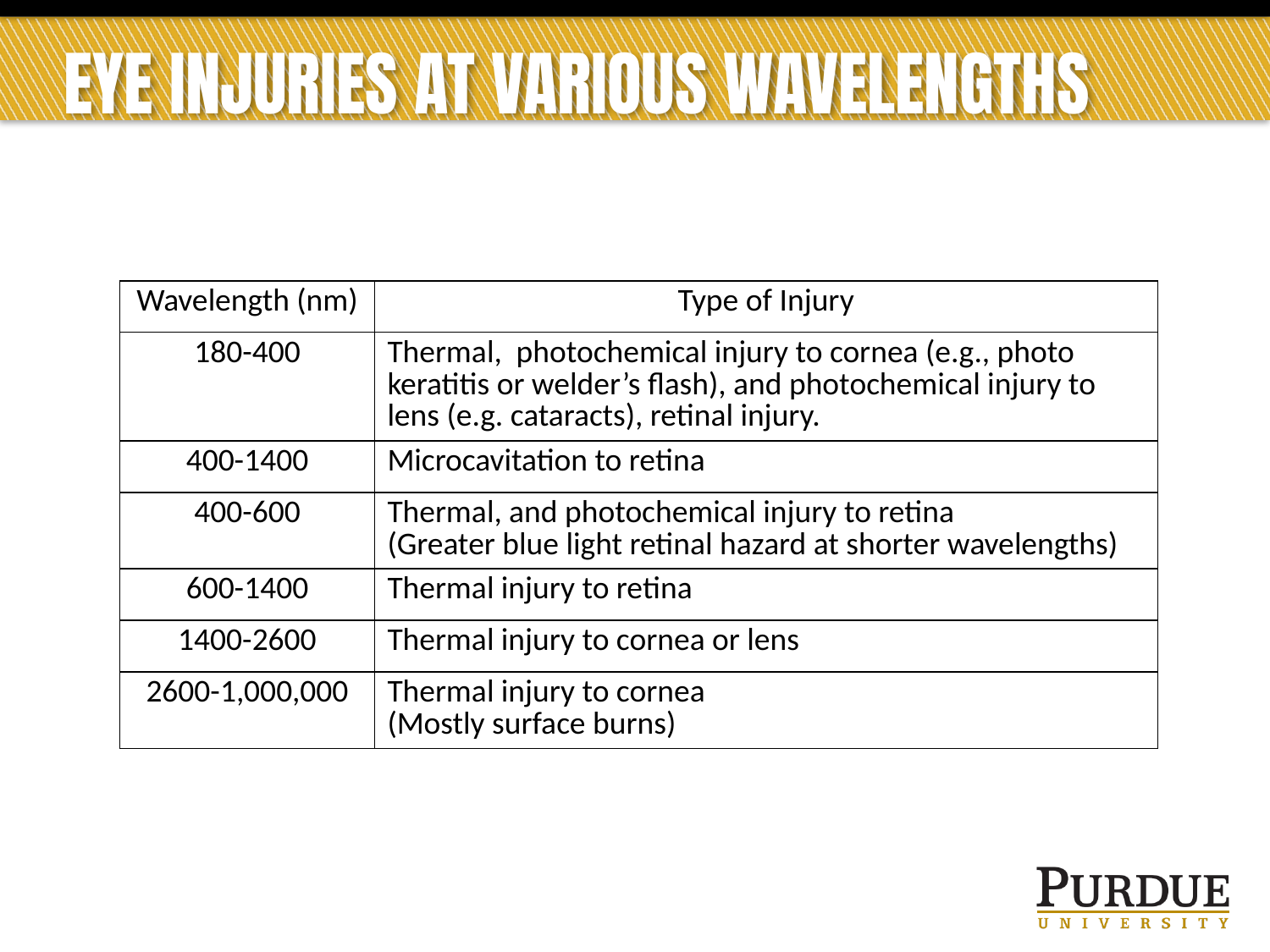

# Eye injuries at various wavelengths

| Wavelength (nm) | Type of Injury |
| --- | --- |
| 180-400 | Thermal, photochemical injury to cornea (e.g., photo keratitis or welder’s flash), and photochemical injury to lens (e.g. cataracts), retinal injury. |
| 400-1400 | Microcavitation to retina |
| 400-600 | Thermal, and photochemical injury to retina (Greater blue light retinal hazard at shorter wavelengths) |
| 600-1400 | Thermal injury to retina |
| 1400-2600 | Thermal injury to cornea or lens |
| 2600-1,000,000 | Thermal injury to cornea (Mostly surface burns) |